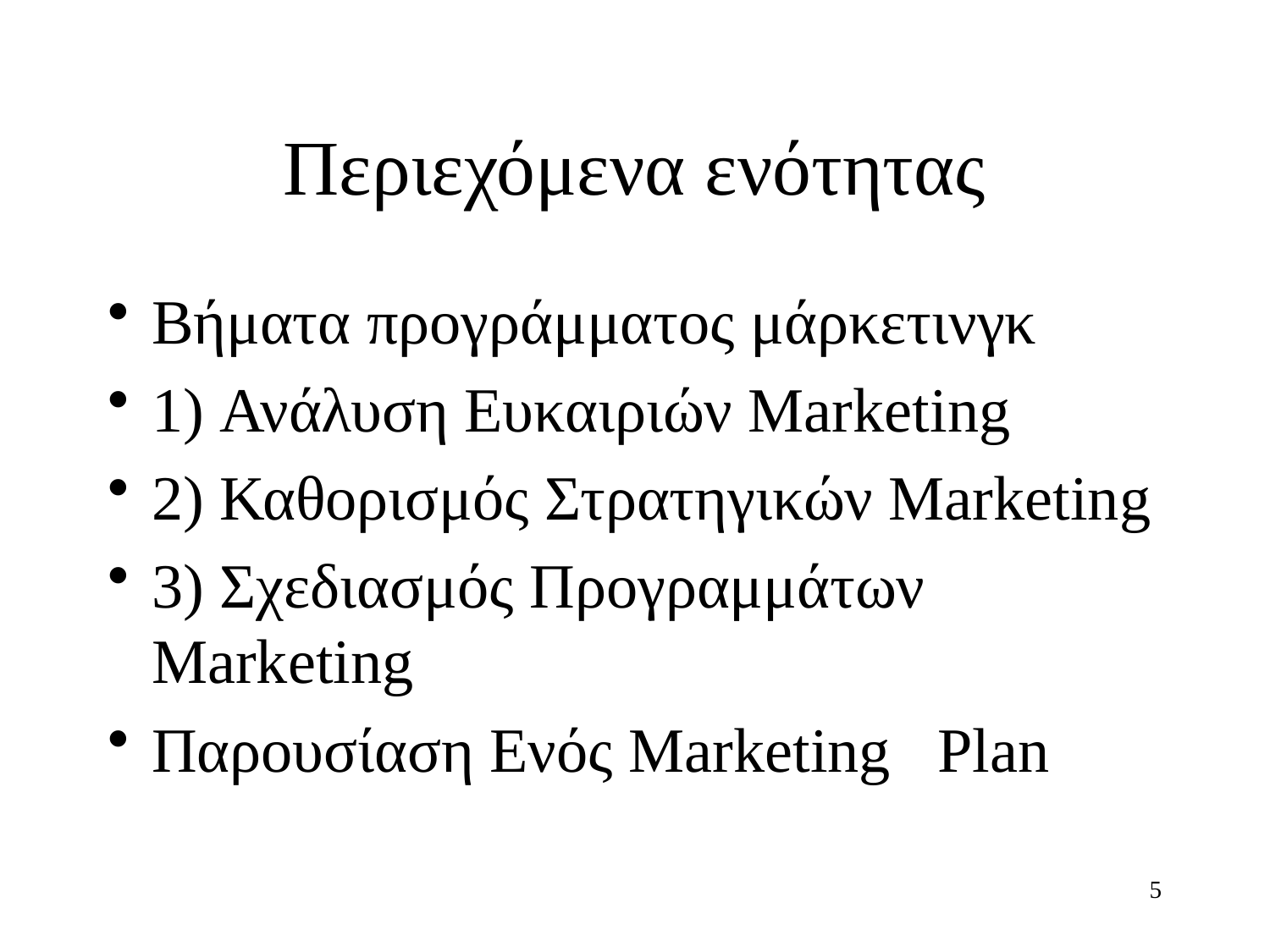

# Περιεχόμενα ενότητας
Βήματα προγράμματος μάρκετινγκ
1) Ανάλυση Ευκαιριών Marketing
2) Καθορισμός Στρατηγικών Marketing
3) Σχεδιασμός Προγραμμάτων Marketing
Παρουσίαση Ενός Marketing   Plan

5